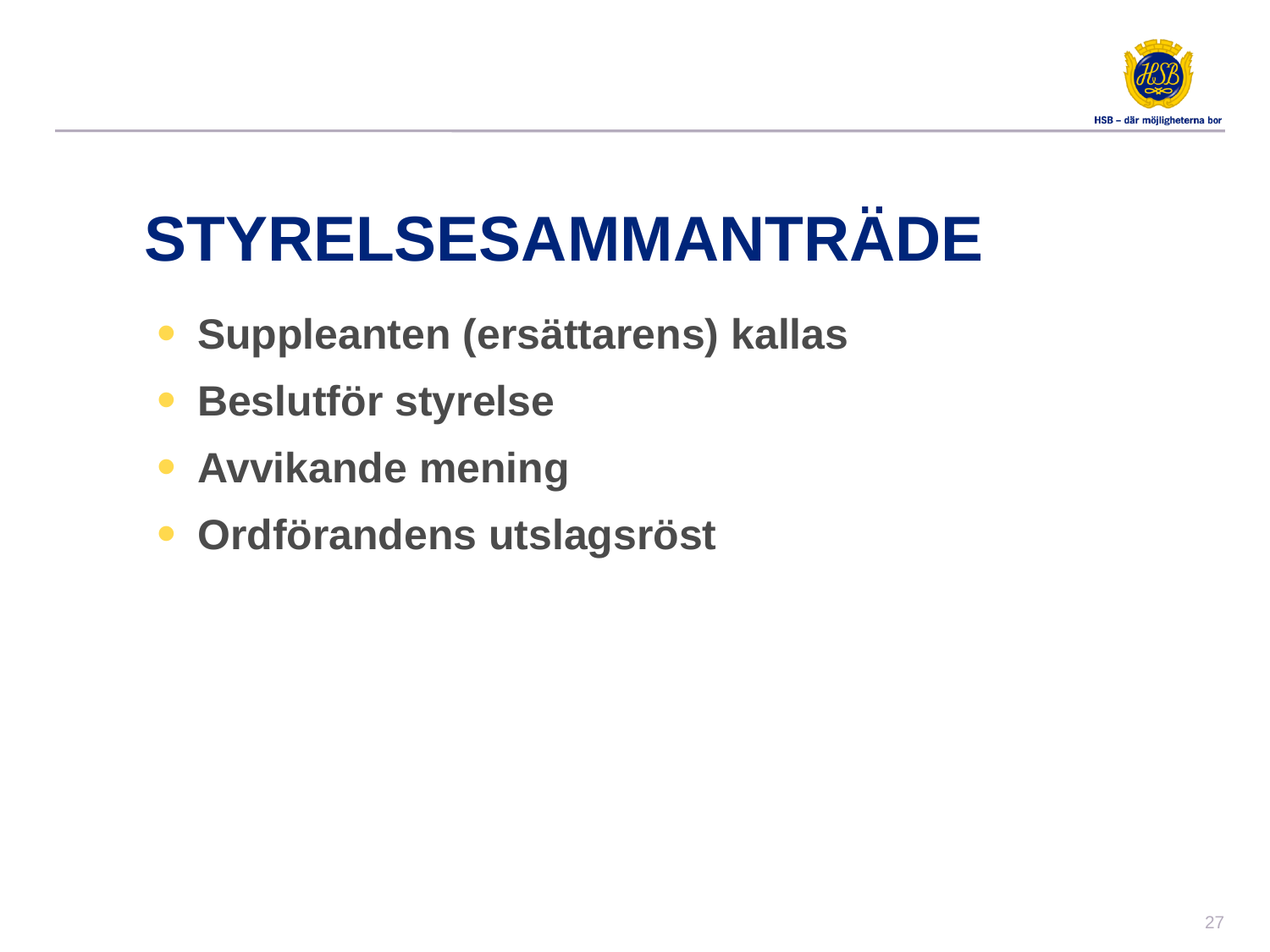

STYRELSESAMMANTRÄDE
Suppleanten (ersättarens) kallas
Beslutför styrelse
Avvikande mening
Ordförandens utslagsröst
27